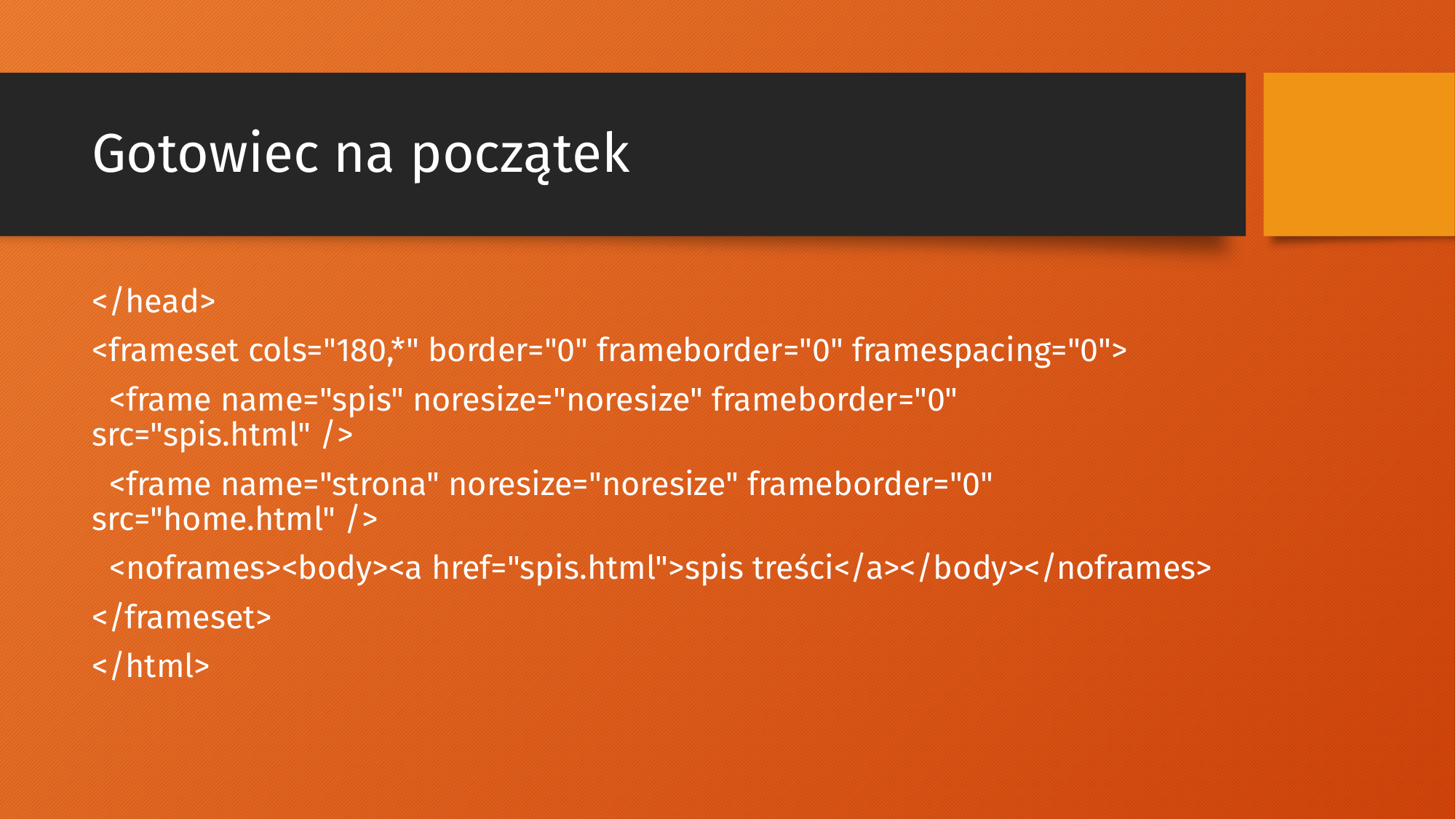

# Gotowiec na początek
</head>
<frameset cols="180,*" border="0" frameborder="0" framespacing="0">
  <frame name="spis" noresize="noresize" frameborder="0" src="spis.html" />
  <frame name="strona" noresize="noresize" frameborder="0" src="home.html" />
  <noframes><body><a href="spis.html">spis treści</a></body></noframes>
</frameset>
</html>